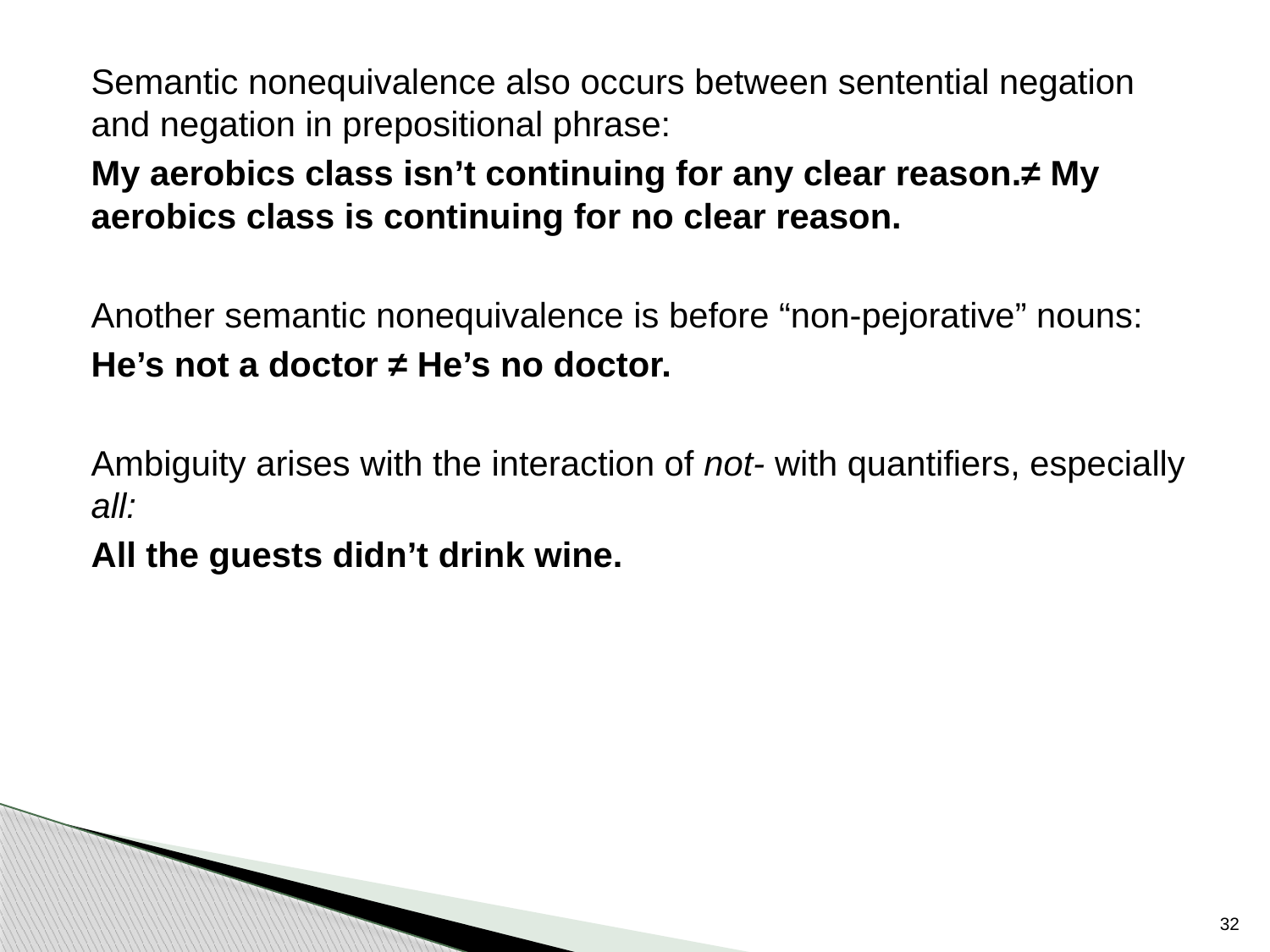

Semantic nonequivalence also occurs between sentential negation and negation in prepositional phrase:
My aerobics class isn’t continuing for any clear reason.≠ My aerobics class is continuing for no clear reason.

Another semantic nonequivalence is before “non-pejorative” nouns:
He’s not a doctor ≠ He’s no doctor.

Ambiguity arises with the interaction of not- with quantifiers, especially all:
All the guests didn’t drink wine.
32